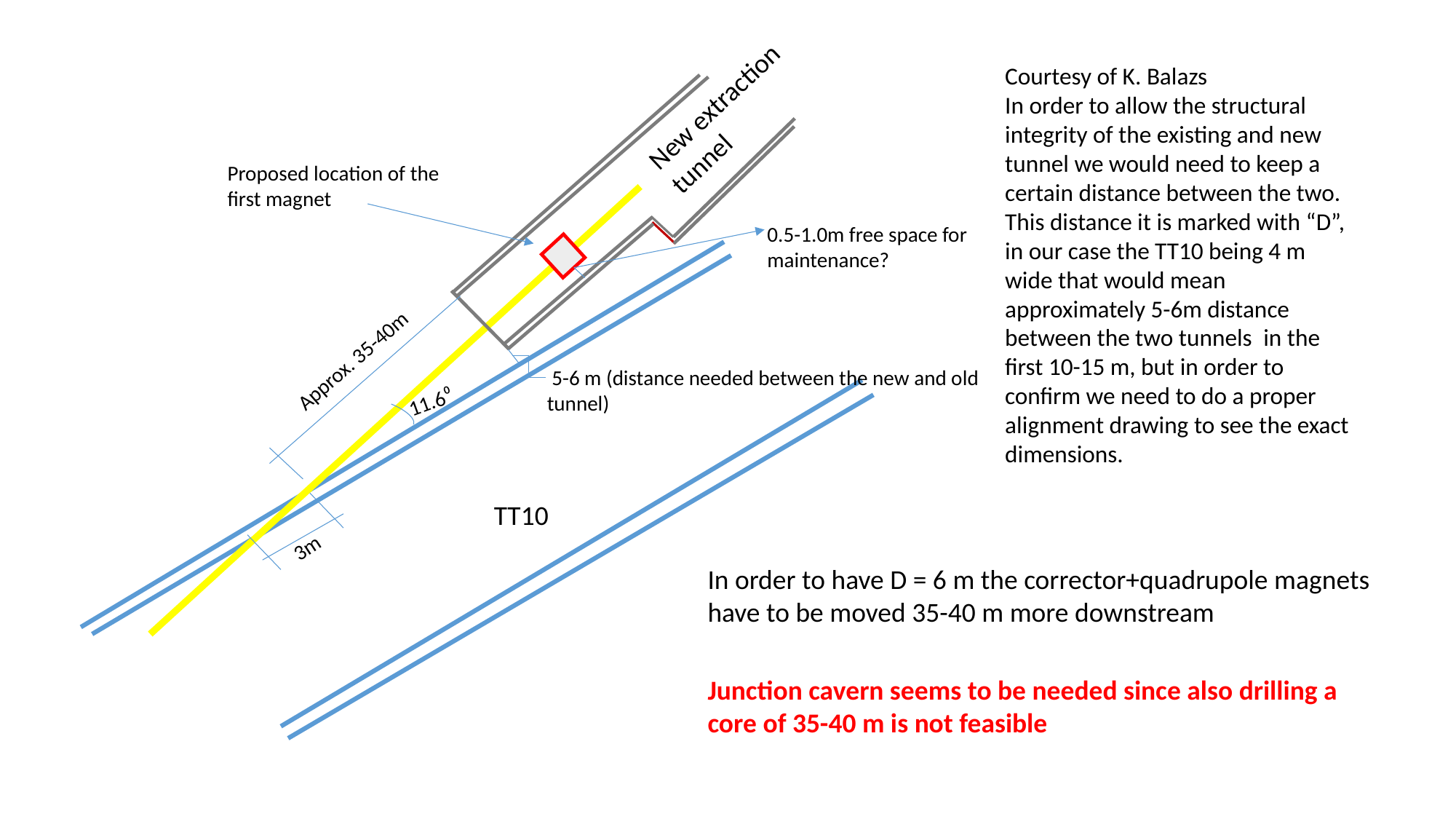

Courtesy of K. Balazs
In order to allow the structural integrity of the existing and new tunnel we would need to keep a certain distance between the two. This distance it is marked with “D”, in our case the TT10 being 4 m wide that would mean approximately 5-6m distance between the two tunnels  in the first 10-15 m, but in order to confirm we need to do a proper alignment drawing to see the exact dimensions.

New extraction tunnel
Proposed location of the first magnet
0.5-1.0m free space for maintenance?

Approx. 35-40m
 5-6 m (distance needed between the new and old tunnel)
11.6⁰

TT10
3m
In order to have D = 6 m the corrector+quadrupole magnets have to be moved 35-40 m more downstream
Junction cavern seems to be needed since also drilling a core of 35-40 m is not feasible